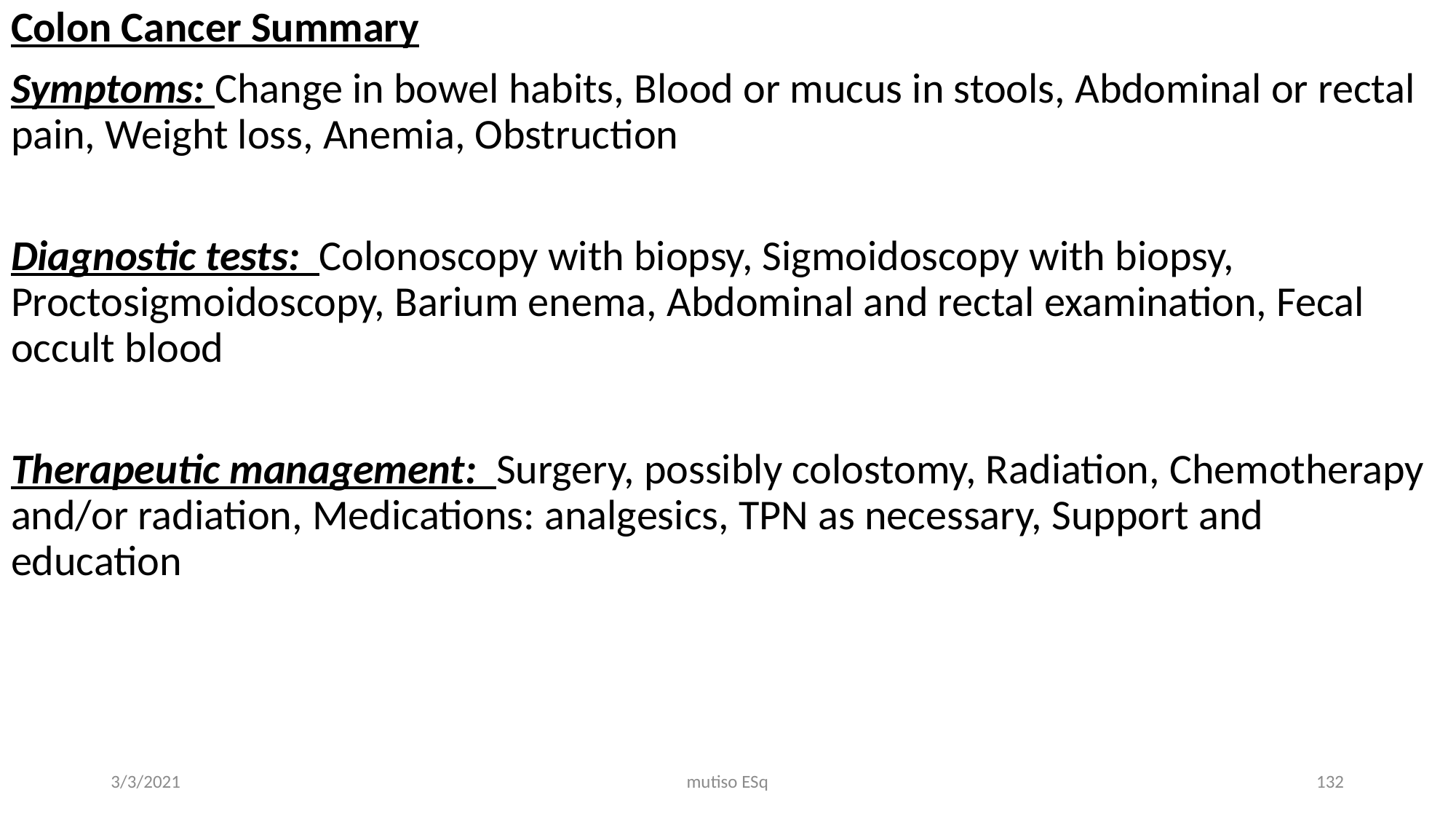

Colon Cancer Summary
Symptoms: Change in bowel habits, Blood or mucus in stools, Abdominal or rectal pain, Weight loss, Anemia, Obstruction

Diagnostic tests:  Colonoscopy with biopsy, Sigmoidoscopy with biopsy, Proctosigmoidoscopy, Barium enema, Abdominal and rectal examination, Fecal occult blood

Therapeutic management:  Surgery, possibly colostomy, Radiation, Chemotherapy and/or radiation, Medications: analgesics, TPN as necessary, Support and education
3/3/2021
mutiso ESq
132